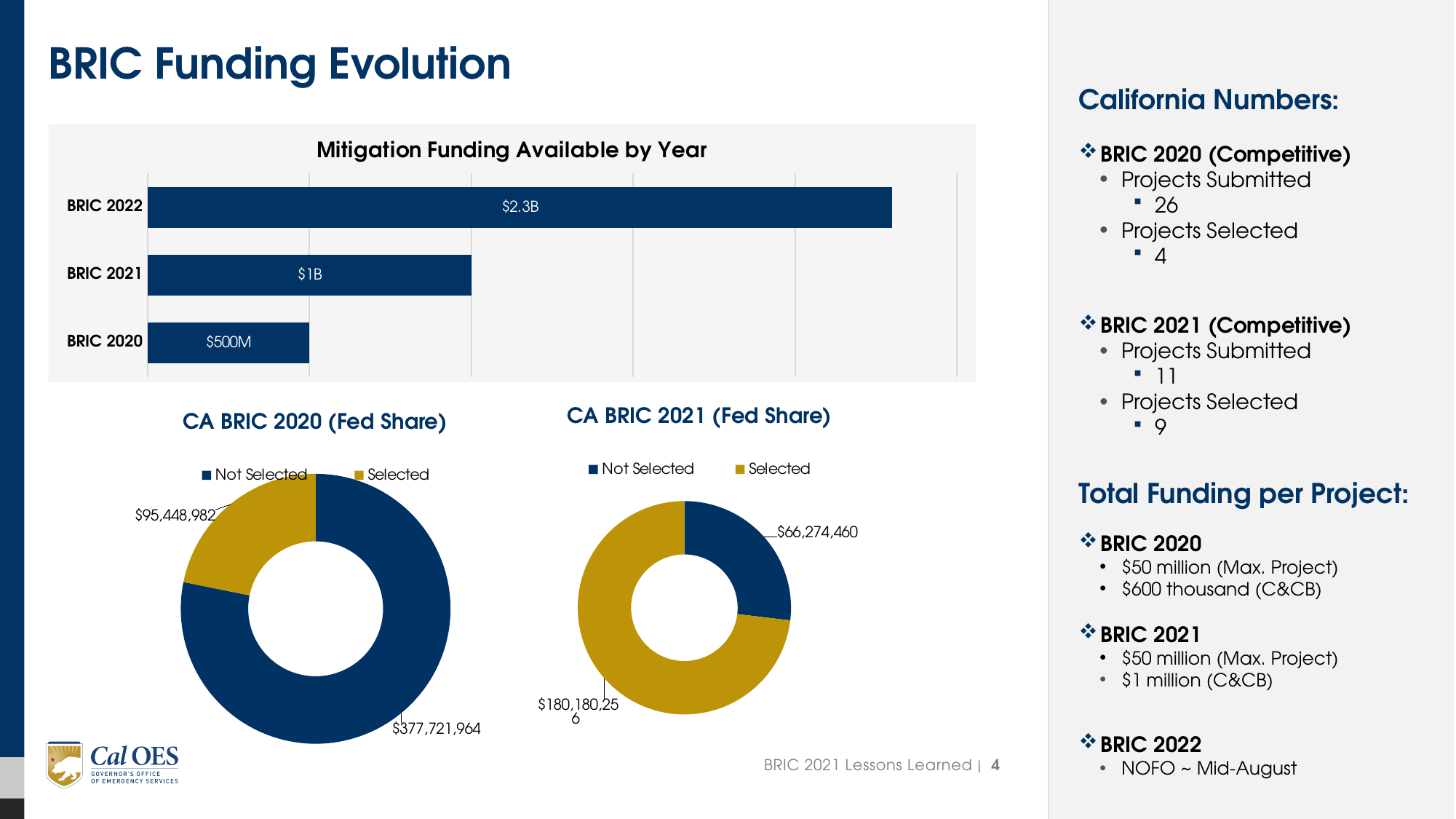

# BRIC Funding Evolution

California Numbers:

BRIC 2020 (Competitive)
Projects Submitted
26
Projects Selected
4

BRIC 2021 (Competitive)
Projects Submitted
11
Projects Selected
9

Total Funding per Project:

BRIC 2020
$50 million (Max. Project)
$600 thousand (C&CB)

BRIC 2021
$50 million (Max. Project)
$1 million (C&CB)

BRIC 2022
NOFO ~ Mid-August

### Chart: Mitigation Funding Available by Year

| Category | Mitigation Funding Available by Year |
|---|---|
| BRIC 2020 | 500000000.0 |
| BRIC 2021 | 1000000000.0 |
| BRIC 2022 | 2300000000.0 |
CA BRIC 2021 (Fed Share)

### Chart

| Category | Submitted vs. Approved |
|---|---|
| Not Selected | 66274460.0 |
| Selected | 180180256.44 |
CA BRIC 2020 (Fed Share)

### Chart

| Category | Submitted vs. Approved |
|---|---|
| Not Selected | 344116194.65 |
| Selected | 96048979.38 |
BRIC 2021 Lessons Learned |  4